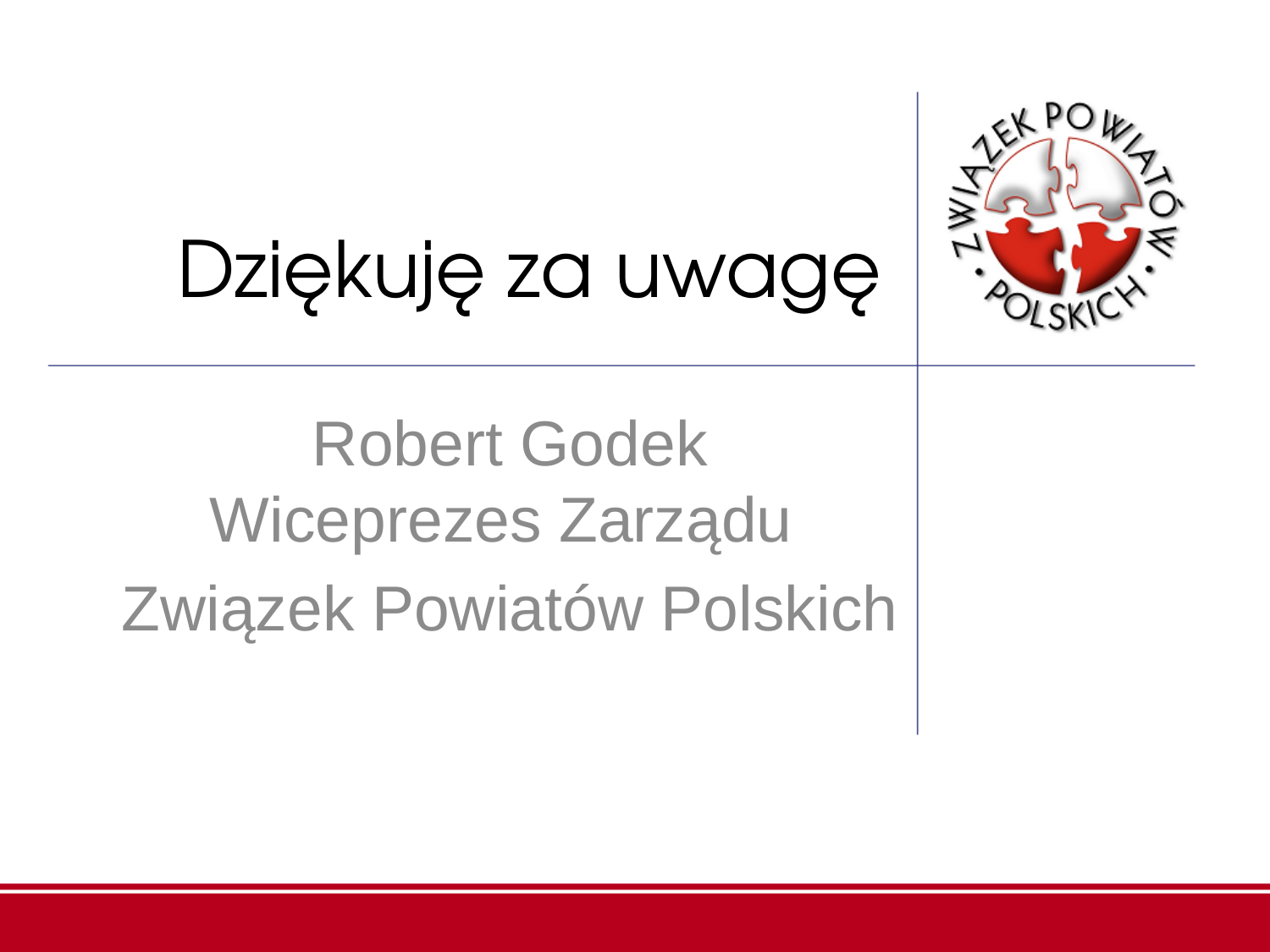

# Dziękuję za uwagę
Robert Godek
Wiceprezes Zarządu
Związek Powiatów Polskich